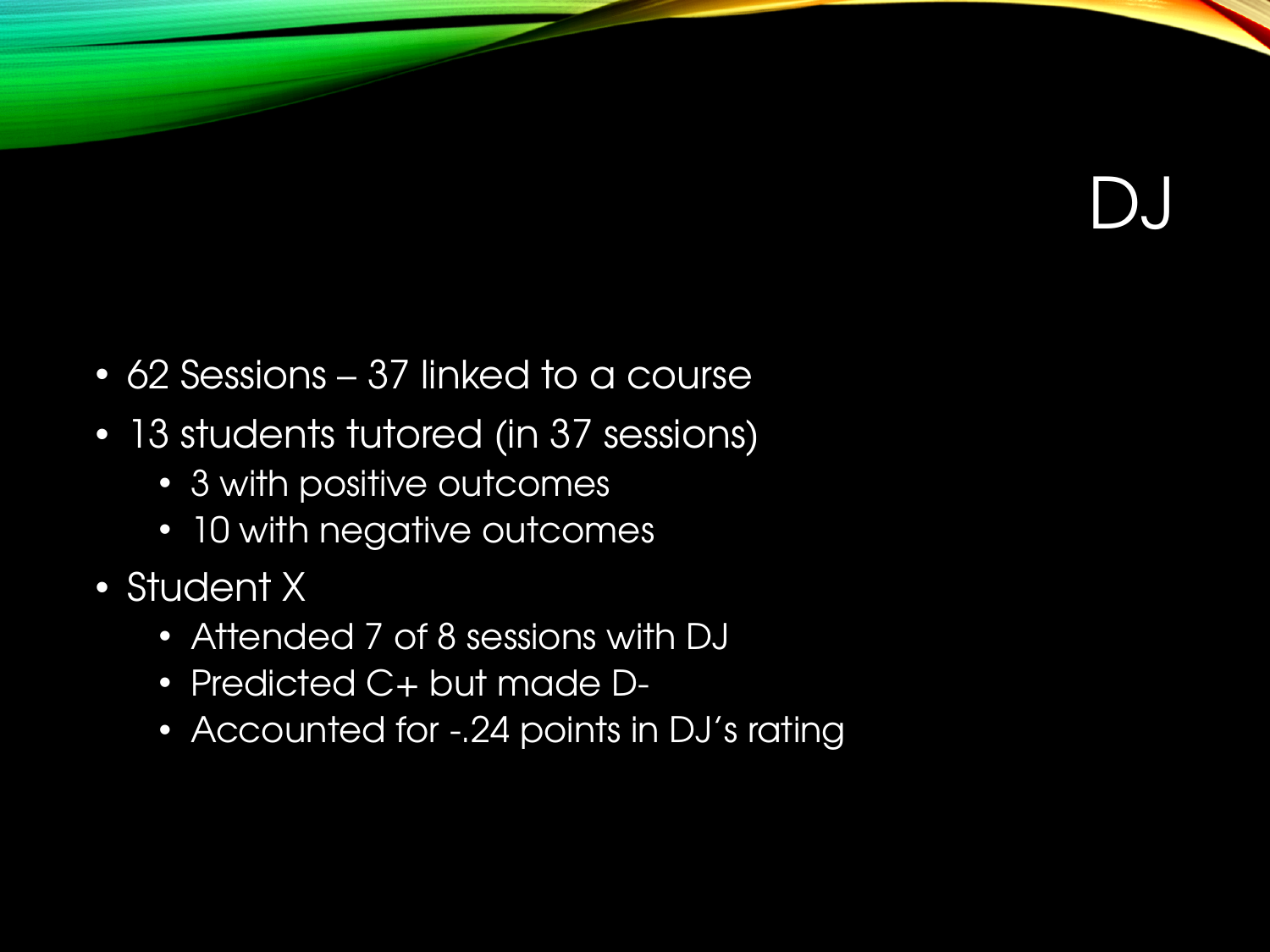

# DJ
62 Sessions – 37 linked to a course
13 students tutored (in 37 sessions)
3 with positive outcomes
10 with negative outcomes
Student X
Attended 7 of 8 sessions with DJ
Predicted C+ but made D-
Accounted for -.24 points in DJ’s rating